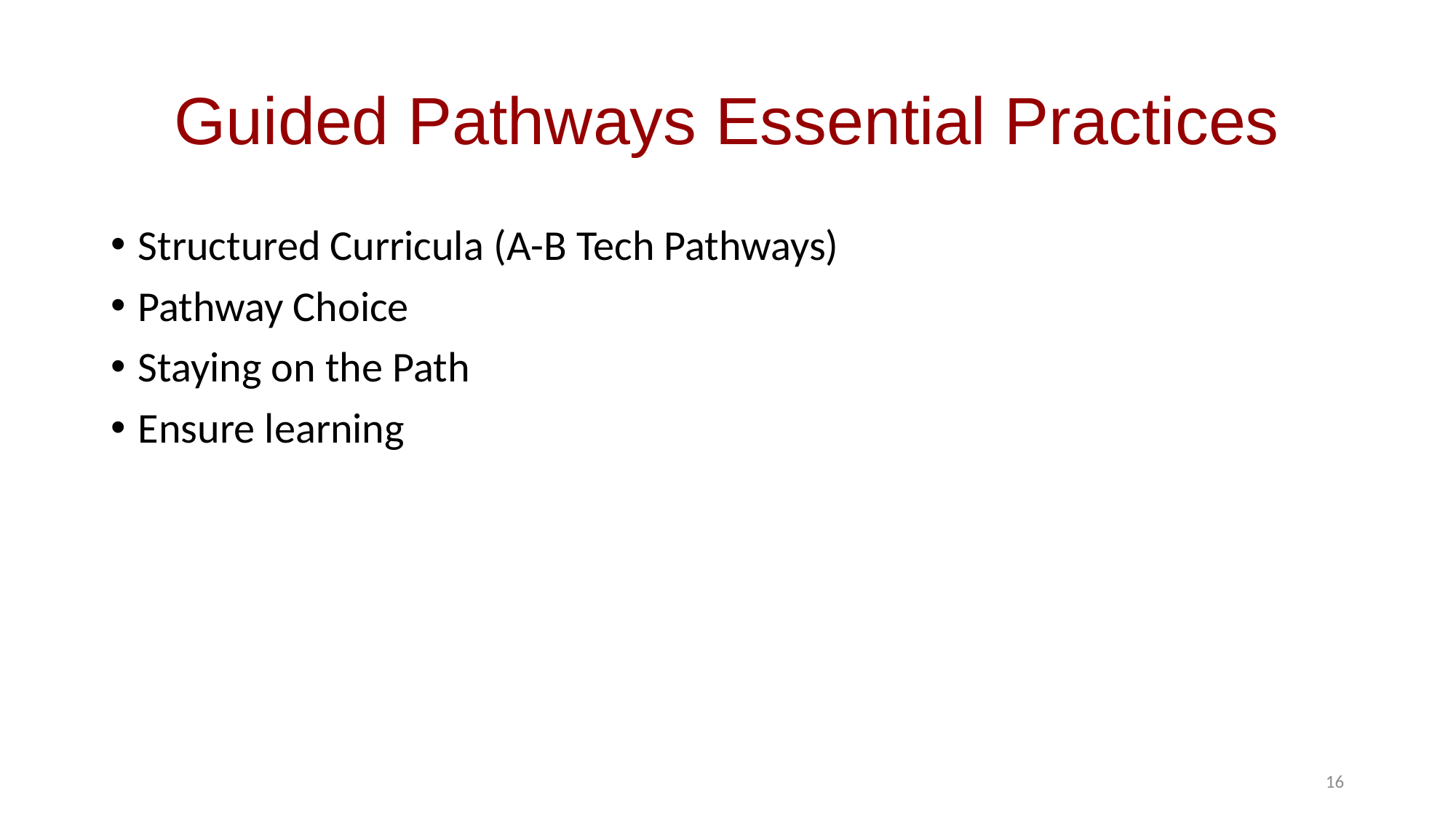

# Guided Pathways Essential Practices
Structured Curricula (A-B Tech Pathways)
Pathway Choice
Staying on the Path
Ensure learning
16